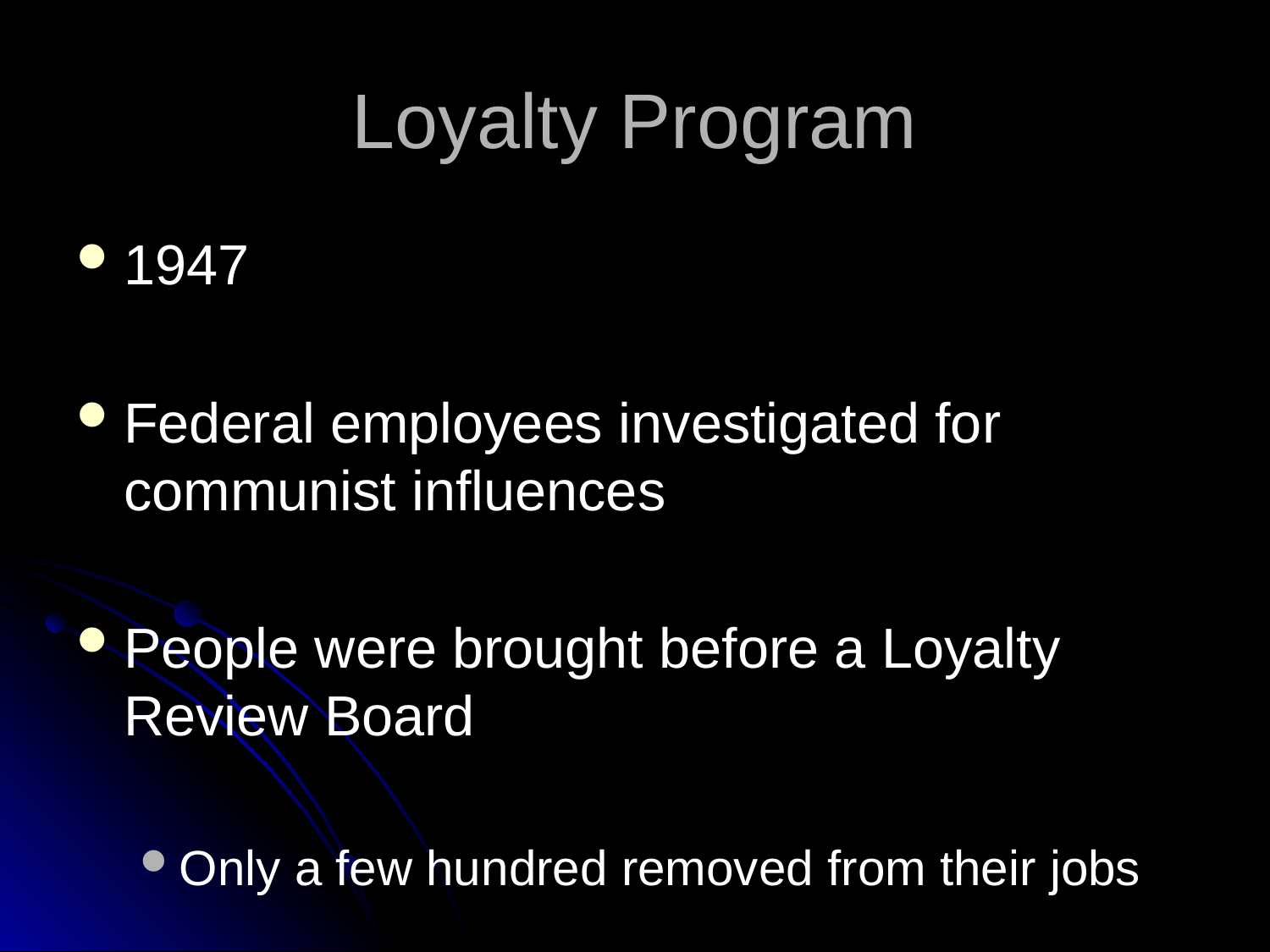

# Loyalty Program
1947

Federal employees investigated for communist influences

People were brought before a Loyalty Review Board

Only a few hundred removed from their jobs